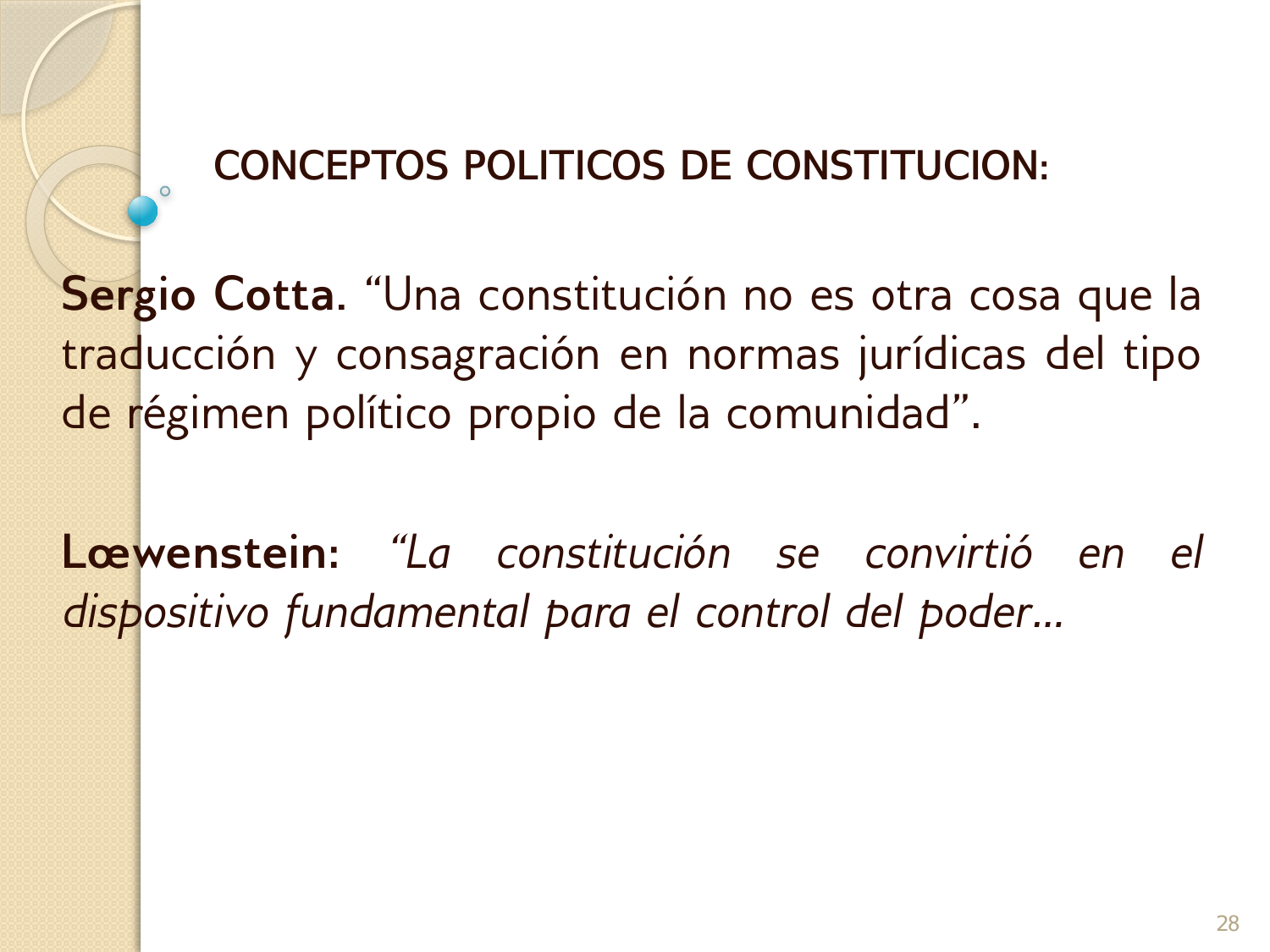

CONCEPTOS POLITICOS DE CONSTITUCION:

Sergio Cotta. “Una constitución no es otra cosa que la traducción y consagración en normas jurídicas del tipo de régimen político propio de la comunidad”.

Loewenstein: “La constitución se convirtió en el dispositivo fundamental para el control del poder…

28